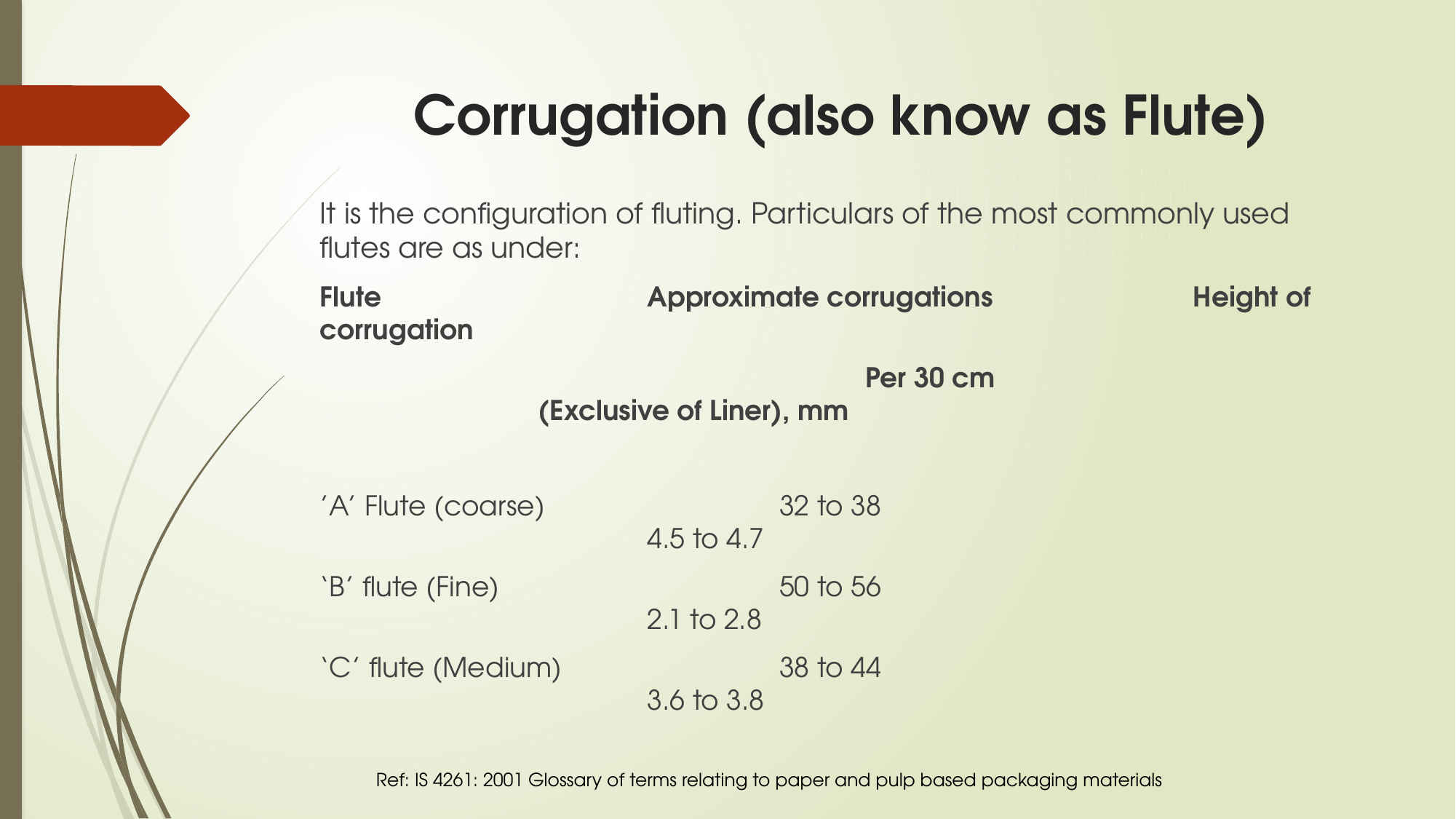

# Corrugation (also know as Flute)
It is the configuration of fluting. Particulars of the most commonly used flutes are as under:
Flute          		Approximate corrugations 		Height of corrugation
					Per 30 cm					(Exclusive of Liner), mm

’A’ Flute (coarse)  		   32 to 38 							4.5 to 4.7
‘B’ flute (Fine)  			   50 to 56							2.1 to 2.8
‘C’ flute (Medium) 		   38 to 44							3.6 to 3.8

Ref: IS 4261: 2001 Glossary of terms relating to paper and pulp based packaging materials